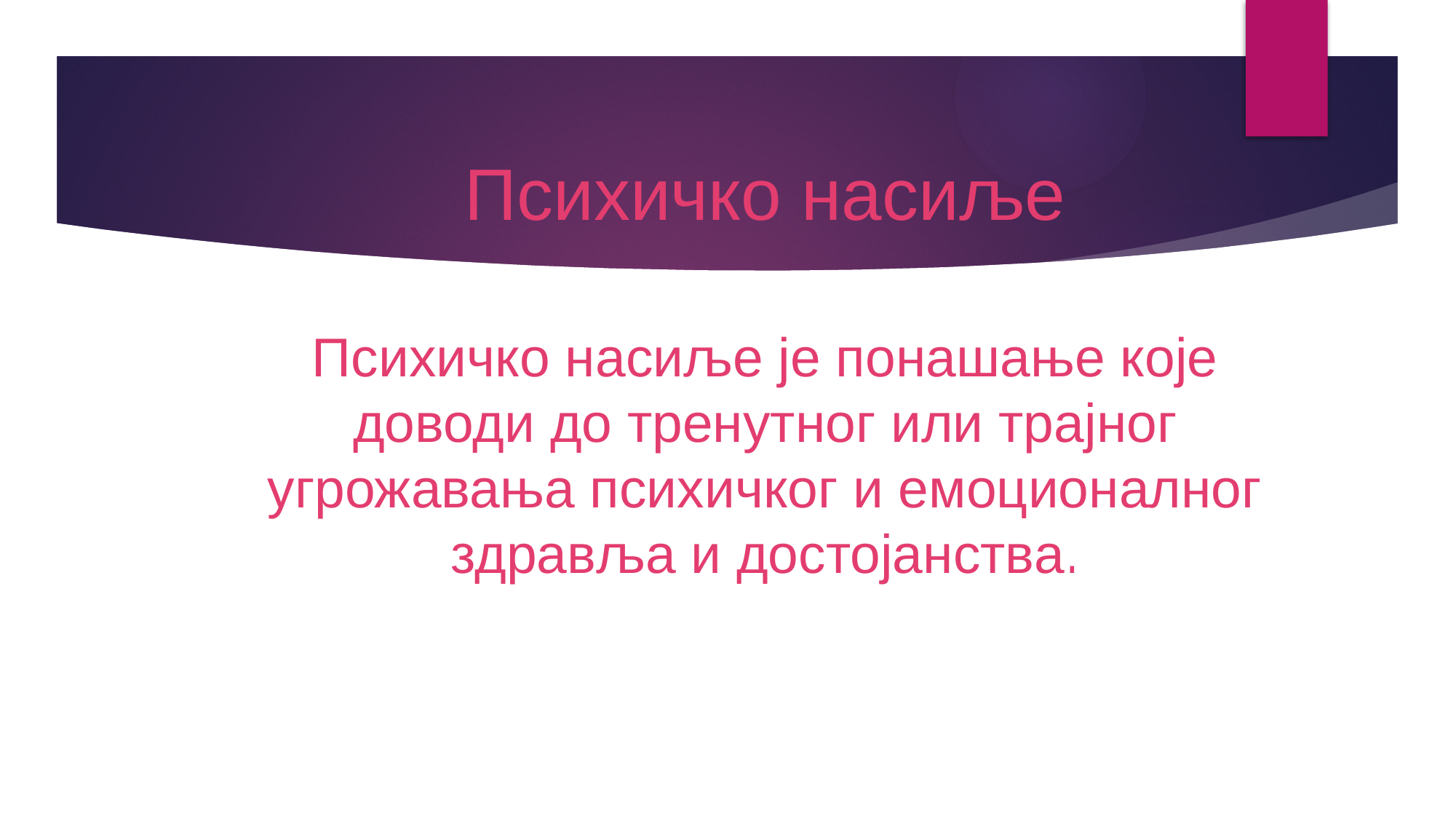

# Психичко насиље Психичко насиље је понашање које доводи до тренутног или трајног угрожавања психичког и емоционалног здравља и достојанства.